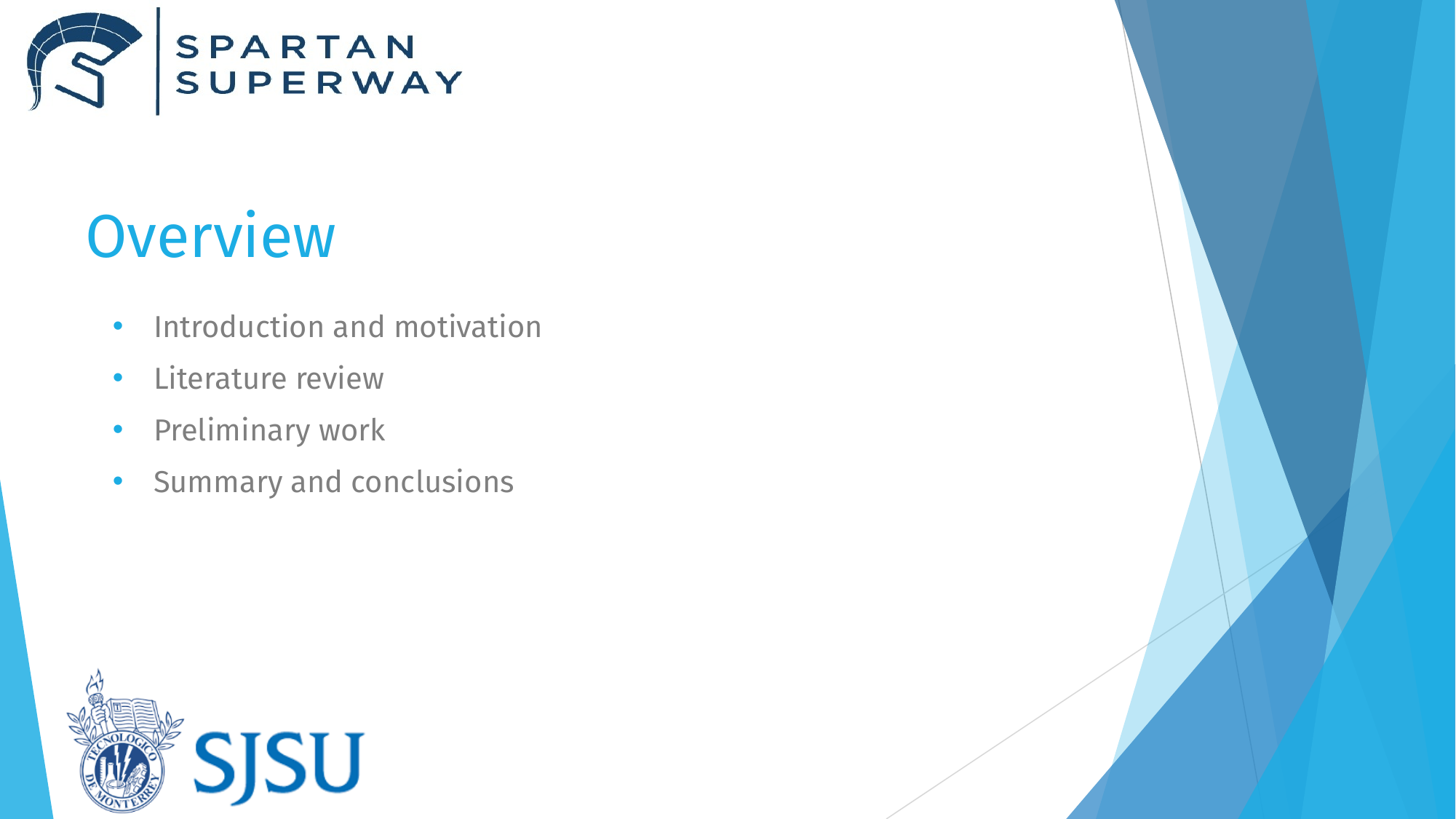

# Overview
Introduction and motivation
Literature review
Preliminary work
Summary and conclusions